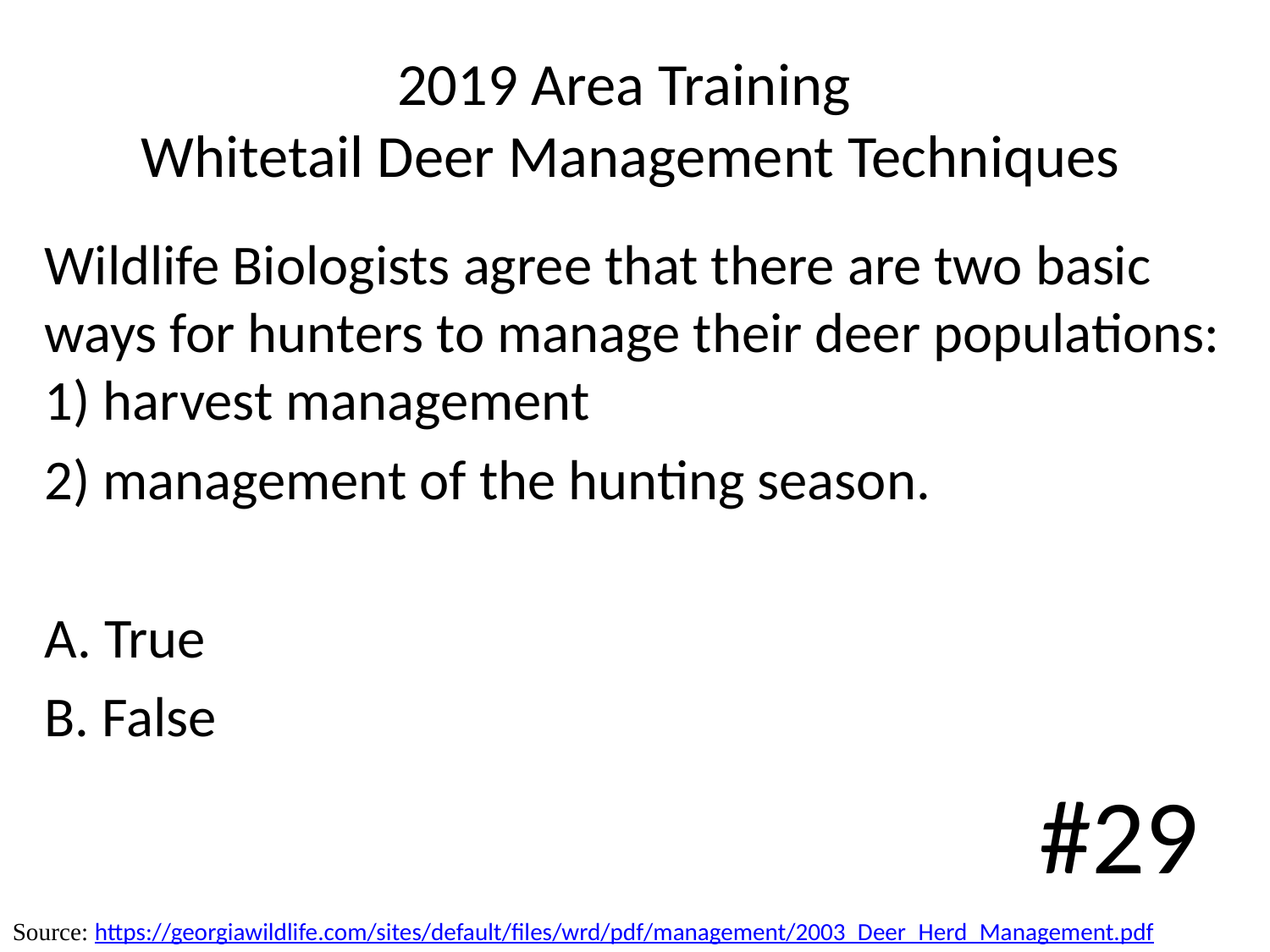

# 2019 Area Training Whitetail Deer Management Techniques
Wildlife Biologists agree that there are two basic ways for hunters to manage their deer populations: 1) harvest management
2) management of the hunting season.

A. True
B. False
#29
Source: https://georgiawildlife.com/sites/default/files/wrd/pdf/management/2003_Deer_Herd_Management.pdf